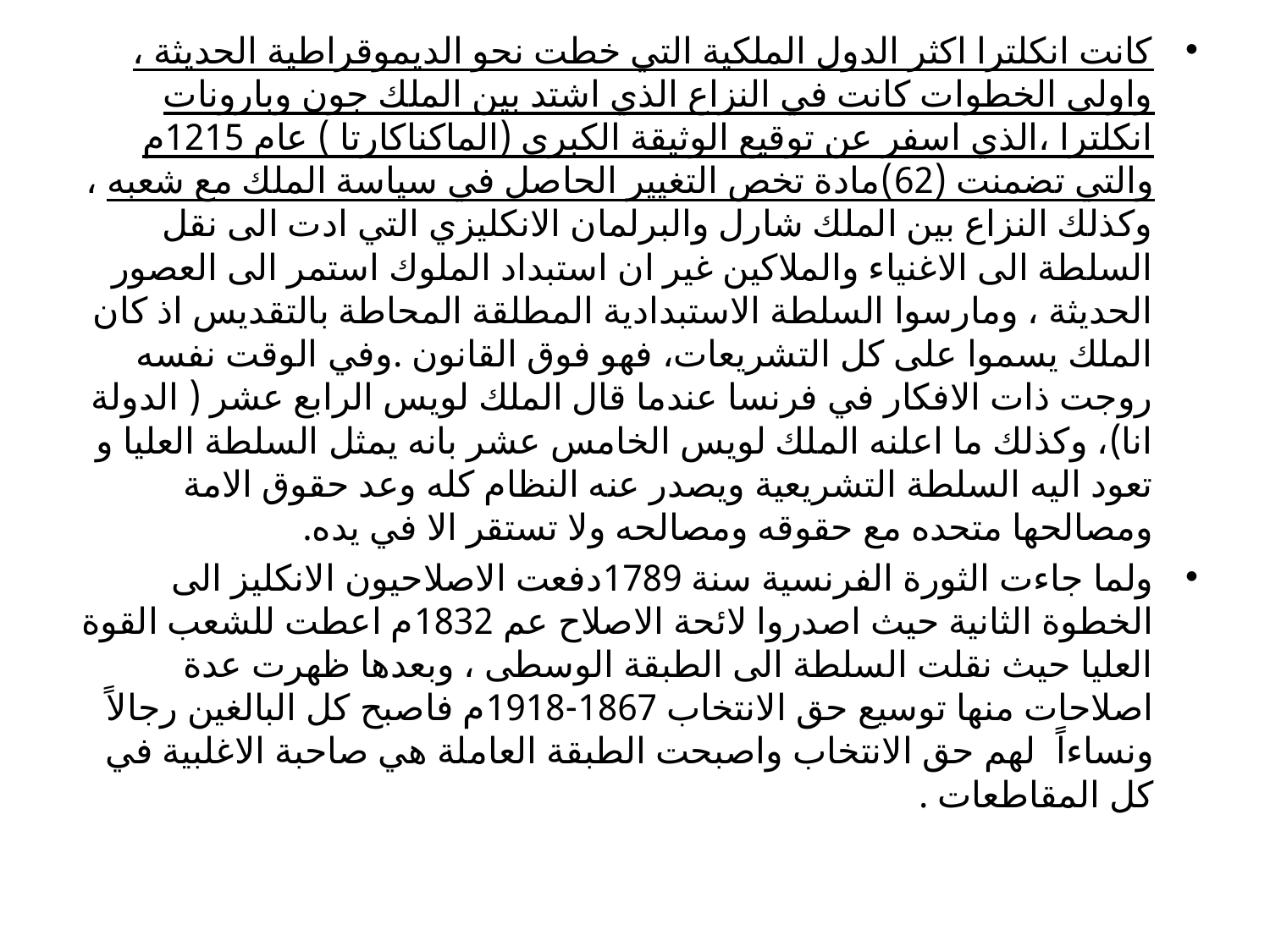

كانت انكلترا اكثر الدول الملكية التي خطت نحو الديموقراطية الحديثة ، واولى الخطوات كانت في النزاع الذي اشتد بين الملك جون وبارونات انكلترا ،الذي اسفر عن توقيع الوثيقة الكبرى (الماكناكارتا ) عام 1215م والتي تضمنت (62)مادة تخص التغيير الحاصل في سياسة الملك مع شعبه ، وكذلك النزاع بين الملك شارل والبرلمان الانكليزي التي ادت الى نقل السلطة الى الاغنياء والملاكين غير ان استبداد الملوك استمر الى العصور الحديثة ، ومارسوا السلطة الاستبدادية المطلقة المحاطة بالتقديس اذ كان الملك يسموا على كل التشريعات، فهو فوق القانون .وفي الوقت نفسه  روجت ذات الافكار في فرنسا عندما قال الملك لويس الرابع عشر ( الدولة انا)، وكذلك ما اعلنه الملك لويس الخامس عشر بانه يمثل السلطة العليا و تعود اليه السلطة التشريعية ويصدر عنه النظام كله وعد حقوق الامة ومصالحها متحده مع حقوقه ومصالحه ولا تستقر الا في يده.
ولما جاءت الثورة الفرنسية سنة 1789دفعت الاصلاحيون الانكليز الى الخطوة الثانية حيث اصدروا لائحة الاصلاح عم 1832م اعطت للشعب القوة العليا حيث نقلت السلطة الى الطبقة الوسطى ، وبعدها ظهرت عدة اصلاحات منها توسيع حق الانتخاب 1867-1918م فاصبح كل البالغين رجالاً ونساءاً  لهم حق الانتخاب واصبحت الطبقة العاملة هي صاحبة الاغلبية في كل المقاطعات .

#